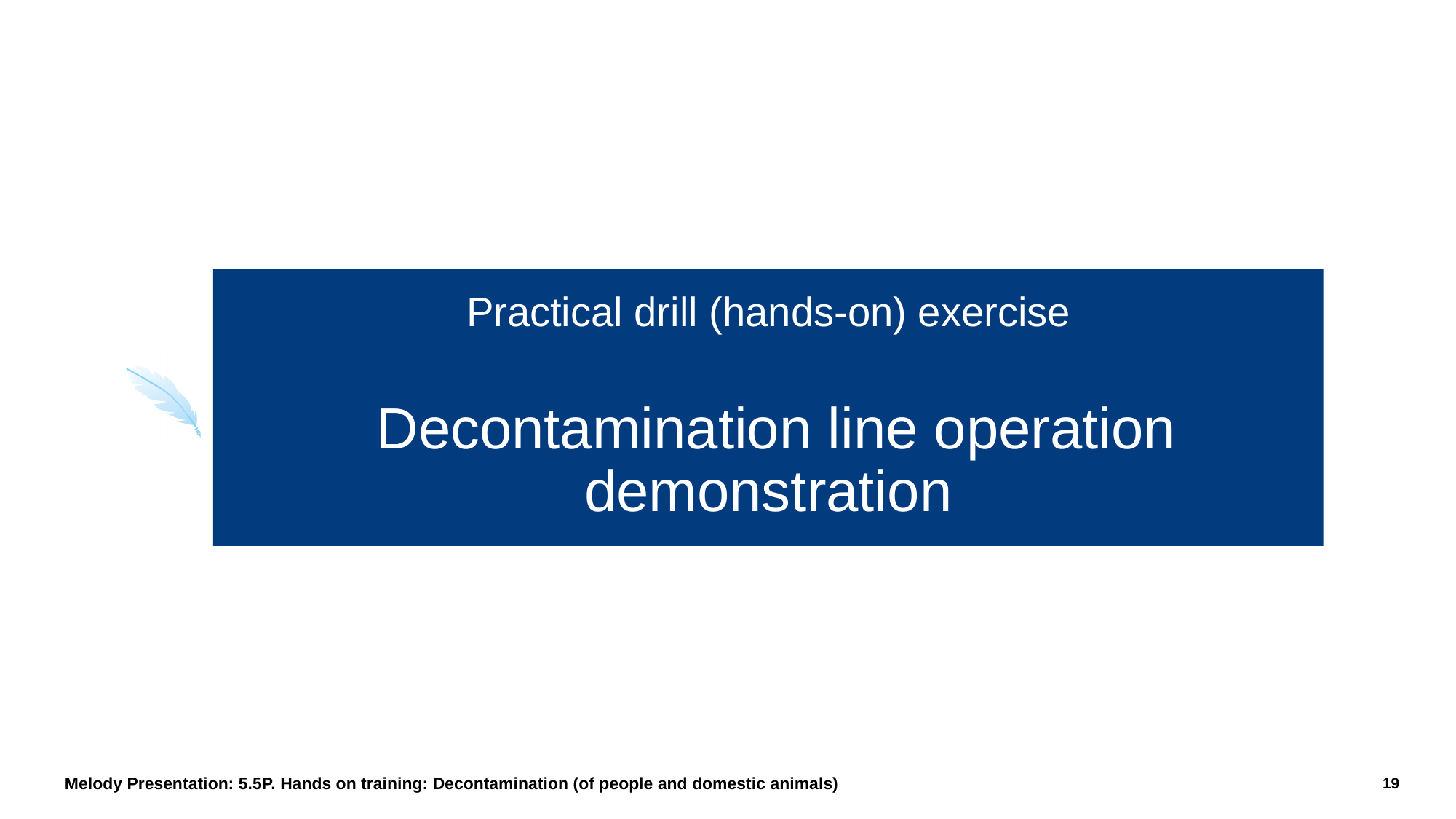

# Practical drill (hands-on) exercise Decontamination line operation demonstration
Melody Presentation: 5.5P. Hands on training: Decontamination (of people and domestic animals)
19